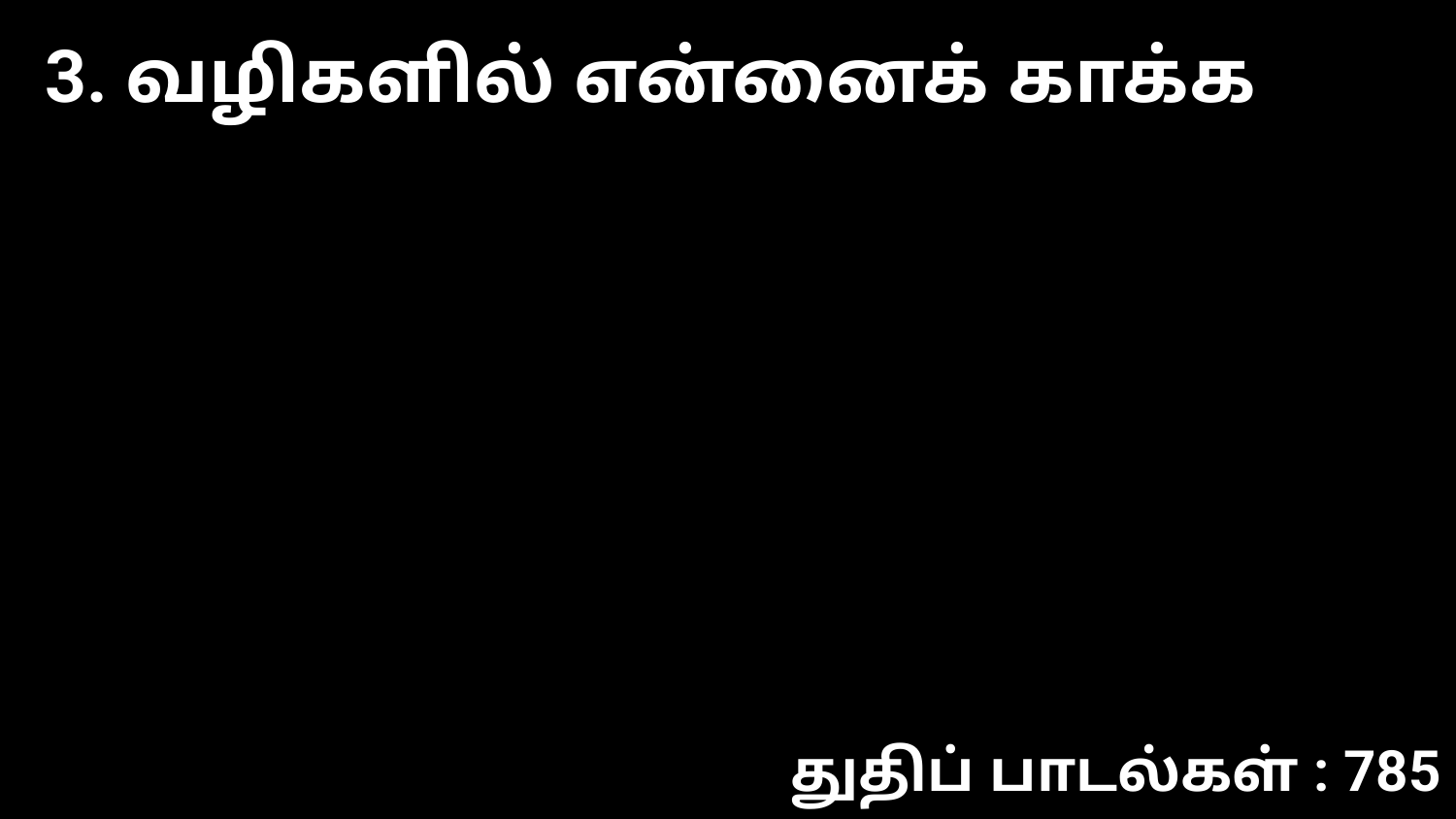

3. வழிகளில் என்னைக் காக்க
துதிப் பாடல்கள் : 785